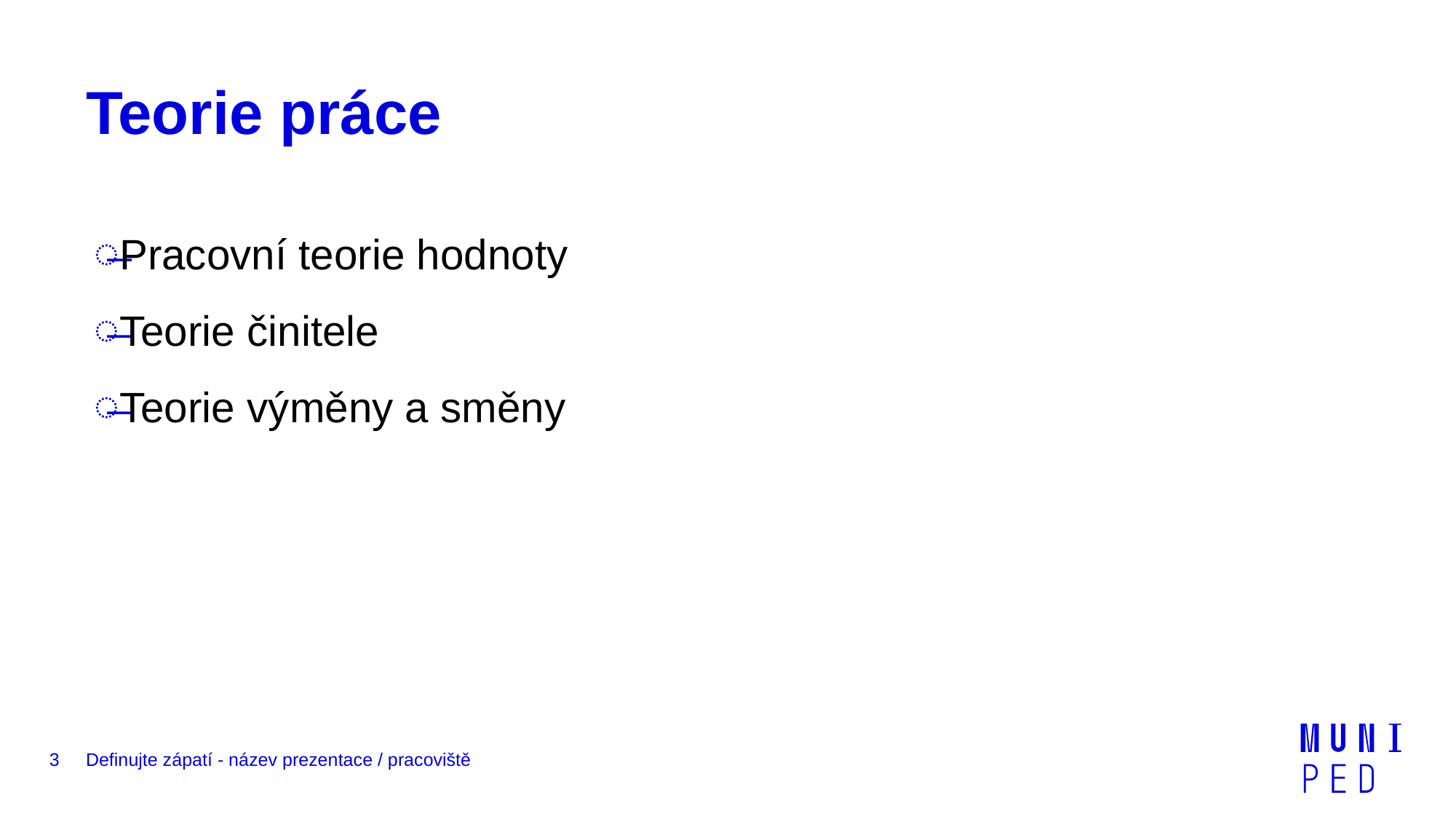

# Teorie práce
Pracovní teorie hodnoty
Teorie činitele
Teorie výměny a směny

3
Definujte zápatí - název prezentace / pracoviště